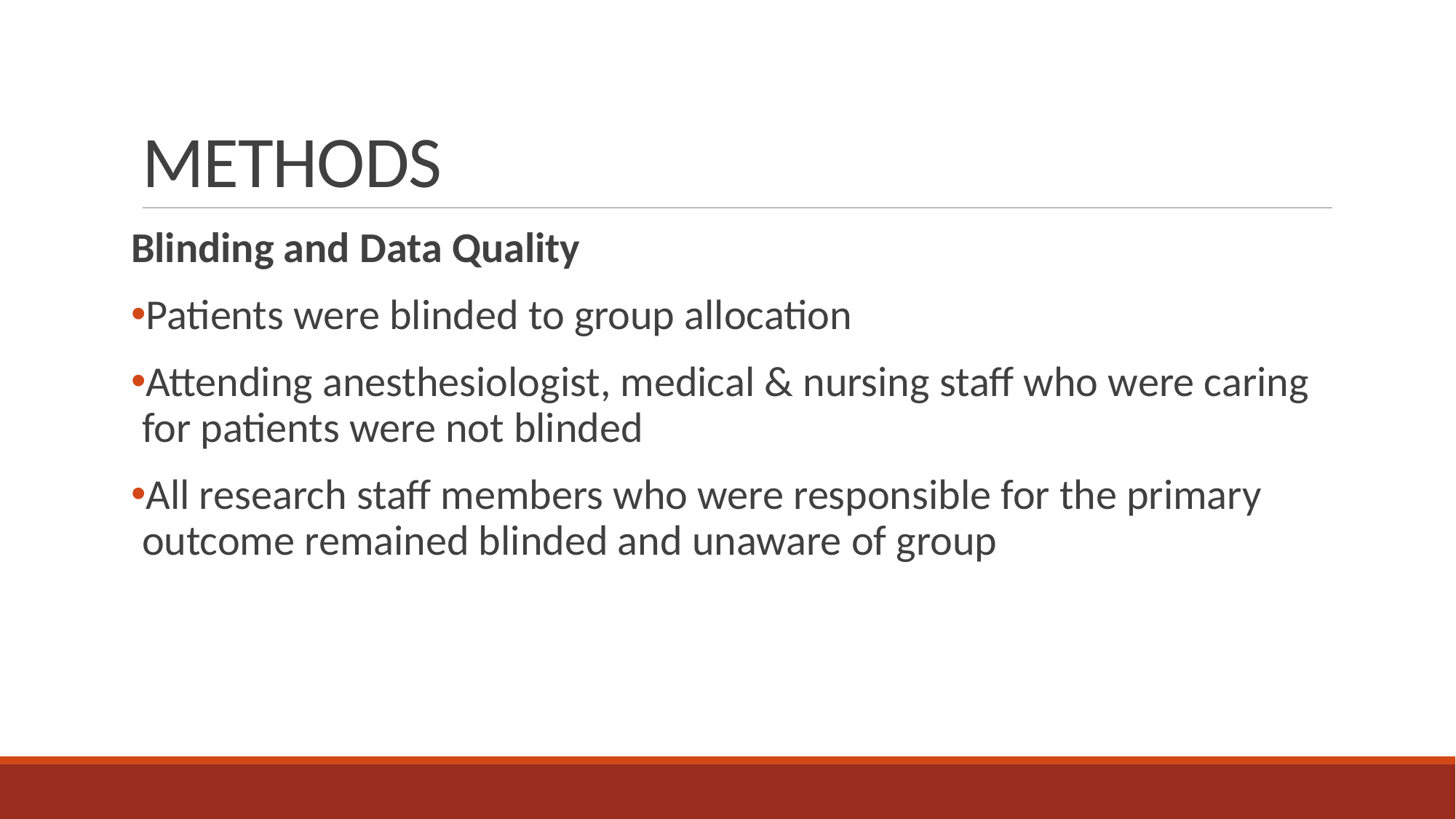

# METHODS
Blinding and Data Quality
Patients were blinded to group allocation
Attending anesthesiologist, medical & nursing staff who were caring for patients were not blinded
All research staff members who were responsible for the primary outcome remained blinded and unaware of group